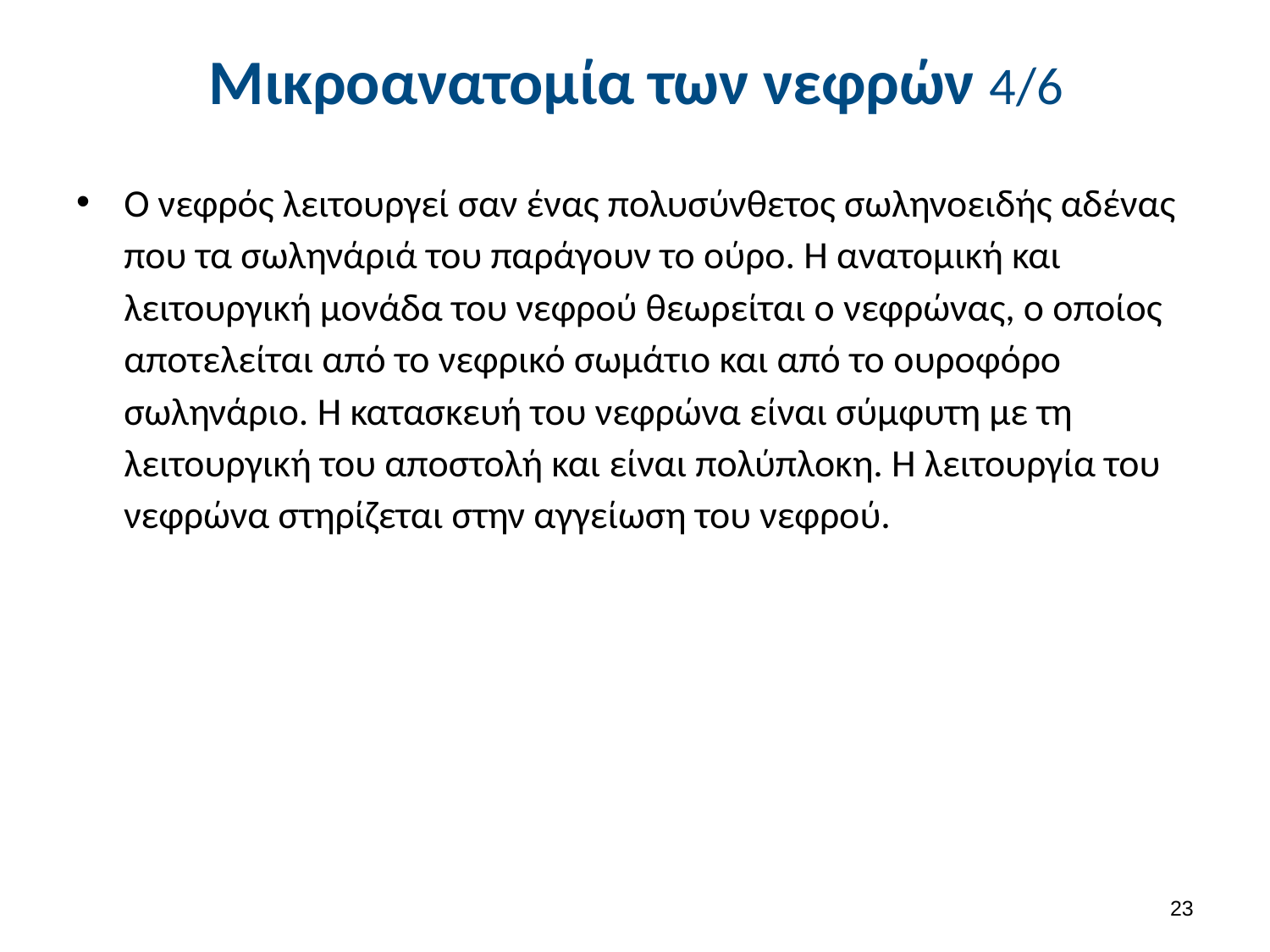

# Μικροανατομία των νεφρών 4/6
O νεφρός λειτουργεί σαν ένας πολυσύνθετος σωληνοειδής αδένας που τα σωληνάριά του παράγουν το ούρο. Η ανατομική και λειτουργική μονάδα του νεφρού θεωρείται ο νεφρώνας, ο οποίος αποτελείται από το νεφρικό σωμάτιο και από το ουροφόρο σωληνάριο. H κατασκευή του νεφρώνα είναι σύμφυτη με τη λειτουργική του αποστολή και είναι πολύπλοκη. Η λειτουργία του νεφρώνα στηρίζεται στην αγγείωση του νεφρού.
23